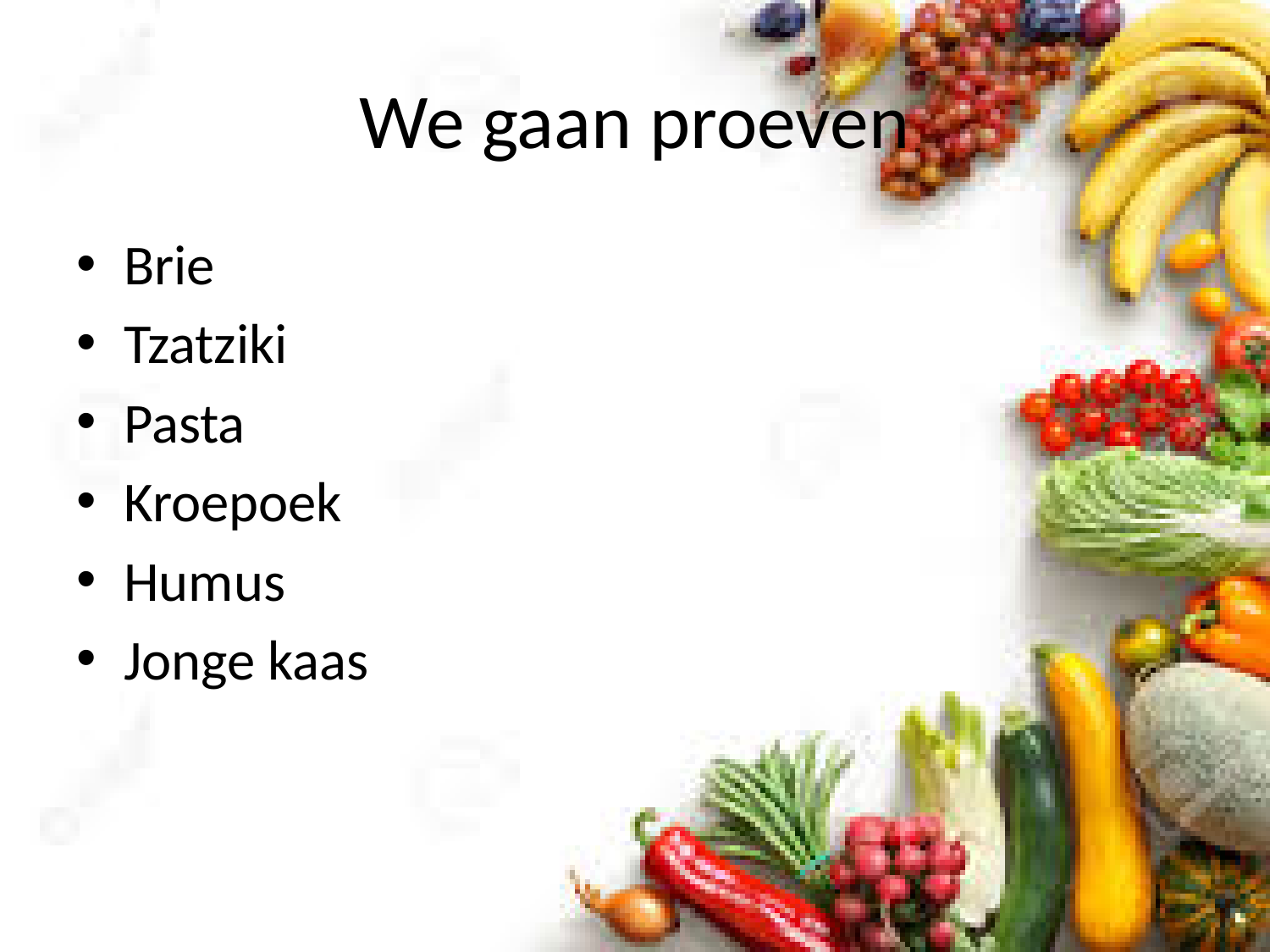

# We gaan proeven
Brie
Tzatziki
Pasta
Kroepoek
Humus
Jonge kaas